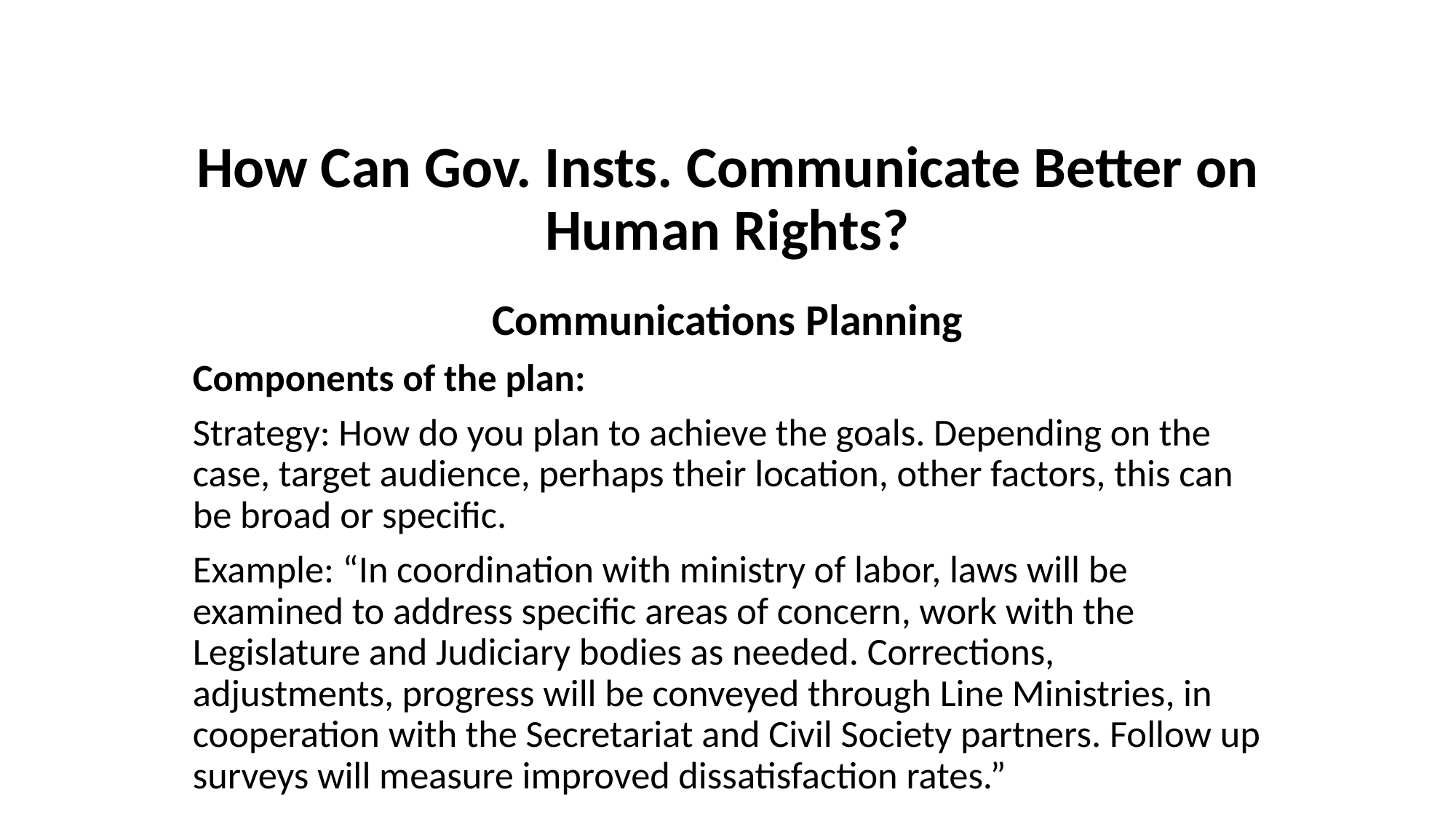

# How Can Gov. Insts. Communicate Better on Human Rights?
Communications Planning
Components of the plan:
Strategy: How do you plan to achieve the goals. Depending on the case, target audience, perhaps their location, other factors, this can be broad or specific.
Example: “In coordination with ministry of labor, laws will be examined to address specific areas of concern, work with the Legislature and Judiciary bodies as needed. Corrections, adjustments, progress will be conveyed through Line Ministries, in cooperation with the Secretariat and Civil Society partners. Follow up surveys will measure improved dissatisfaction rates.”